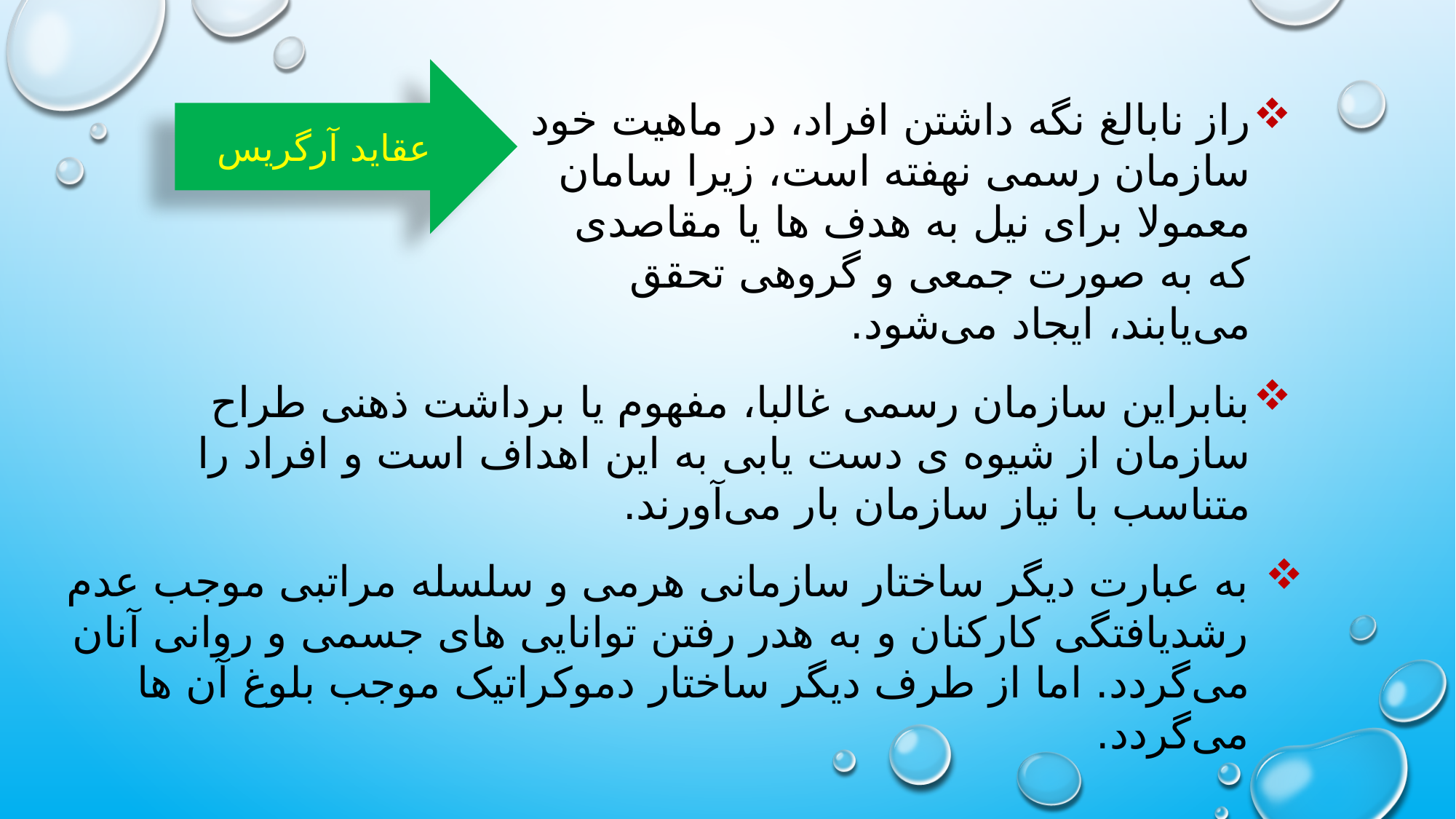

عقاید آرگریس
راز نابالغ نگه داشتن افراد، در ماهیت خود سازمان رسمی نهفته است، زیرا سامان معمولا برای نیل به هدف ها یا مقاصدی که به صورت جمعی و گروهی تحقق می‌یابند، ایجاد می‌شود.

بنابراین سازمان رسمی غالبا، مفهوم یا برداشت ذهنی طراح سازمان از شیوه ی دست یابی به این اهداف است و افراد را متناسب با نیاز سازمان بار می‌آورند.
به عبارت دیگر ساختار سازمانی هرمی و سلسله مراتبی موجب عدم رشدیافتگی کارکنان و به هدر رفتن توانایی های جسمی و روانی آنان می‌گردد. اما از طرف دیگر ساختار دموکراتیک موجب بلوغ آن ها می‌گردد.